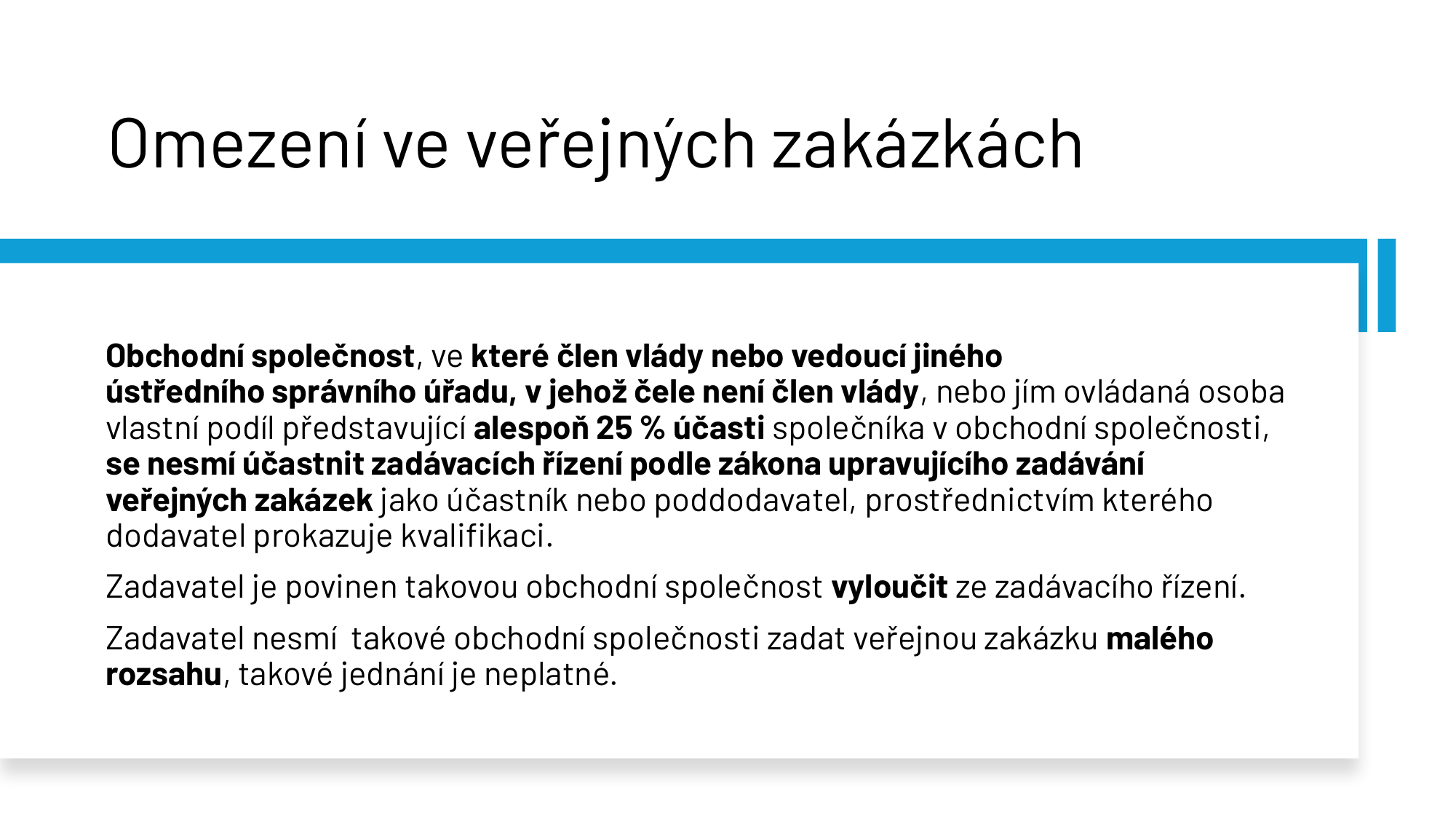

# Omezení ve veřejných zakázkách

Obchodní společnost, ve které člen vlády nebo vedoucí jiného ústředního správního úřadu, v jehož čele není člen vlády, nebo jím ovládaná osoba vlastní podíl představující alespoň 25 % účasti společníka v obchodní společnosti, se nesmí účastnit zadávacích řízení podle zákona upravujícího zadávání veřejných zakázek jako účastník nebo poddodavatel, prostřednictvím kterého dodavatel prokazuje kvalifikaci.
Zadavatel je povinen takovou obchodní společnost vyloučit ze zadávacího řízení.
Zadavatel nesmí  takové obchodní společnosti zadat veřejnou zakázku malého rozsahu, takové jednání je neplatné.